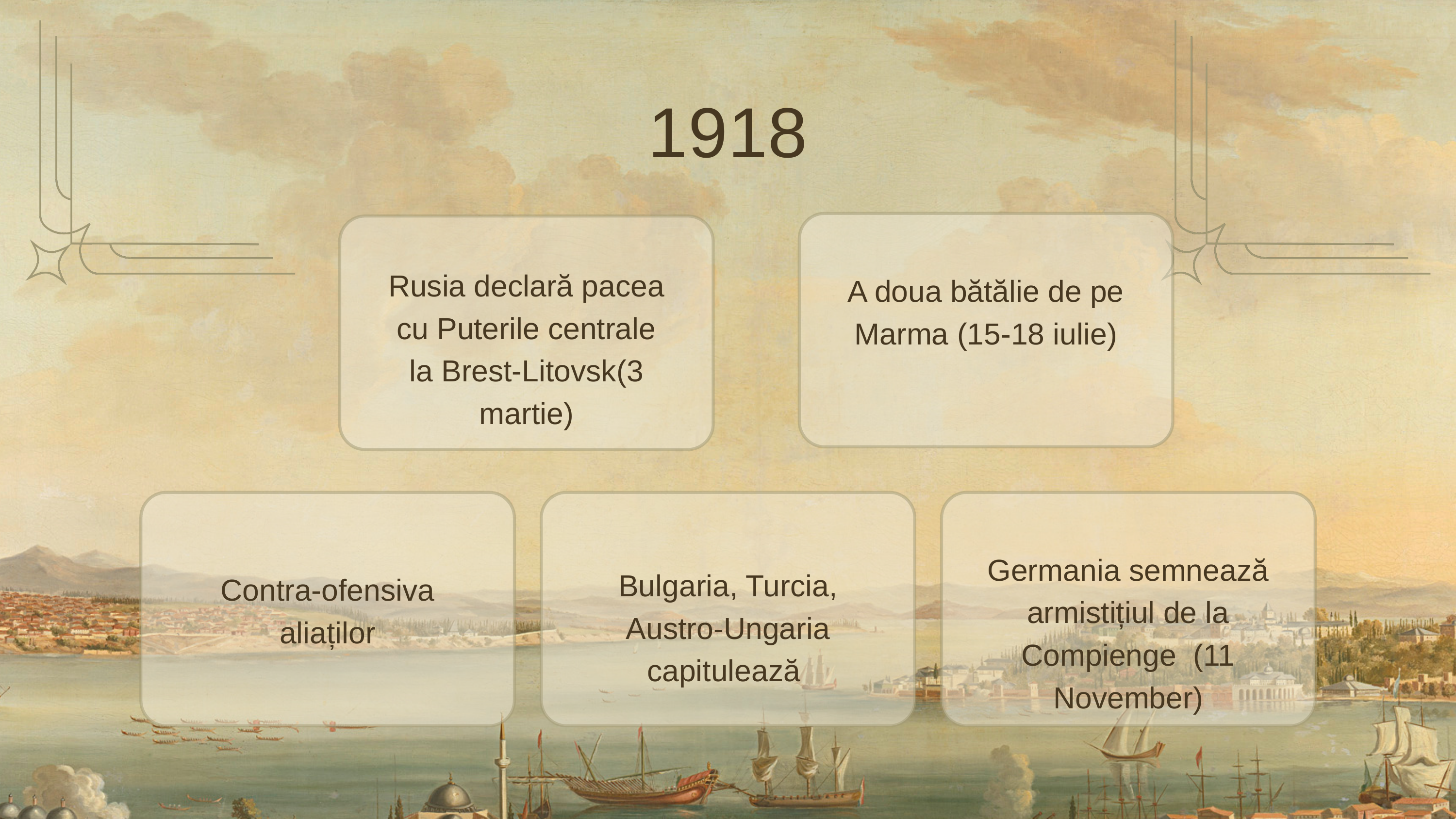

1918

Rusia declară pacea cu Puterile centrale la Brest-Litovsk(3 martie)
A doua bătălie de pe Marma (15-18 iulie)

Germania semnează armistițiul de la Compienge  (11 November)
Bulgaria, Turcia, Austro-Ungaria capitulează
Contra-ofensiva aliaților